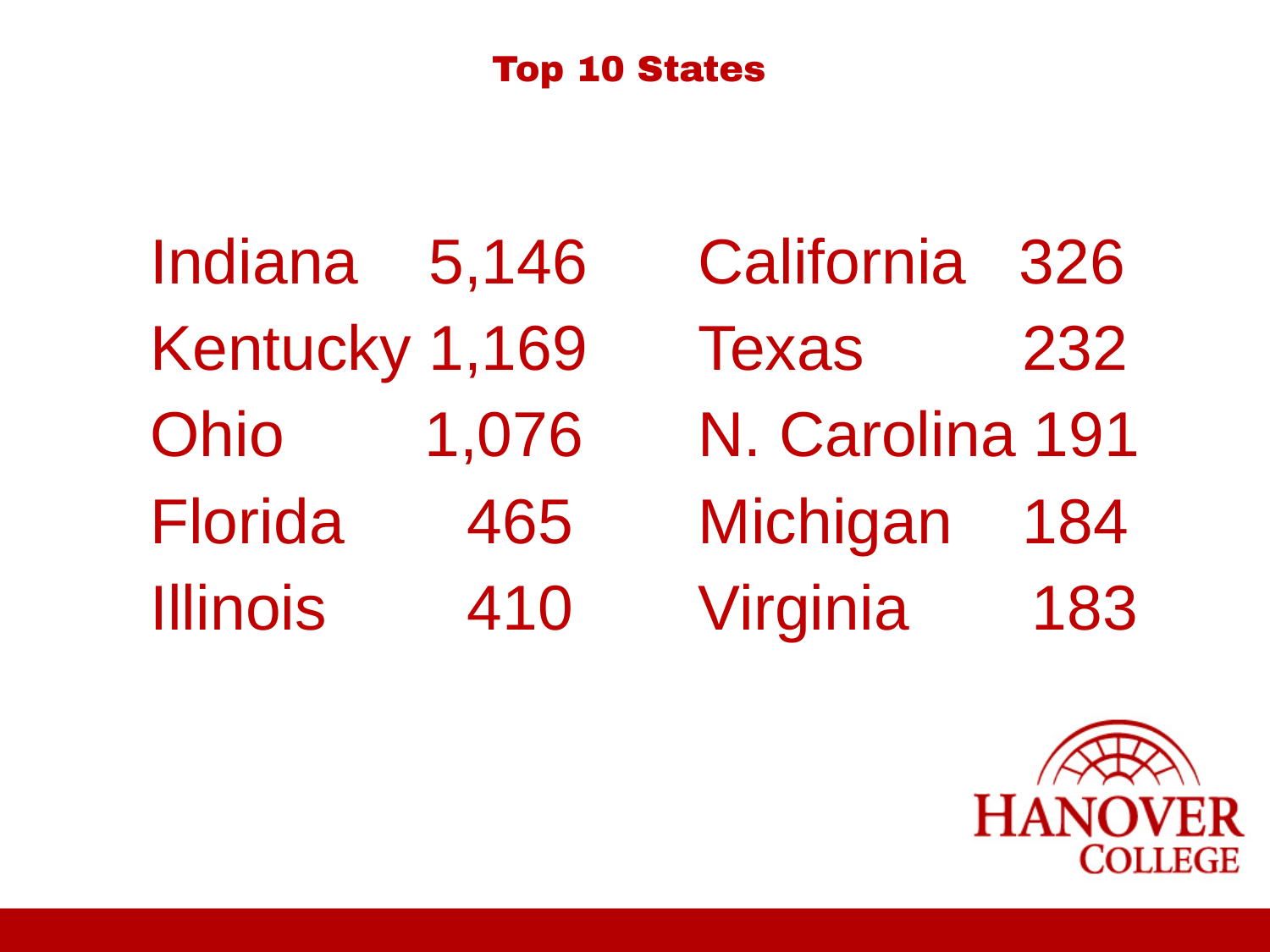

# Top 10 States

Indiana    5,146
Kentucky 1,169
Ohio        1,076
Florida       465
Illinois        410

   California   326
   Texas         232
   N. Carolina 191
   Michigan    184
   Virginia       183